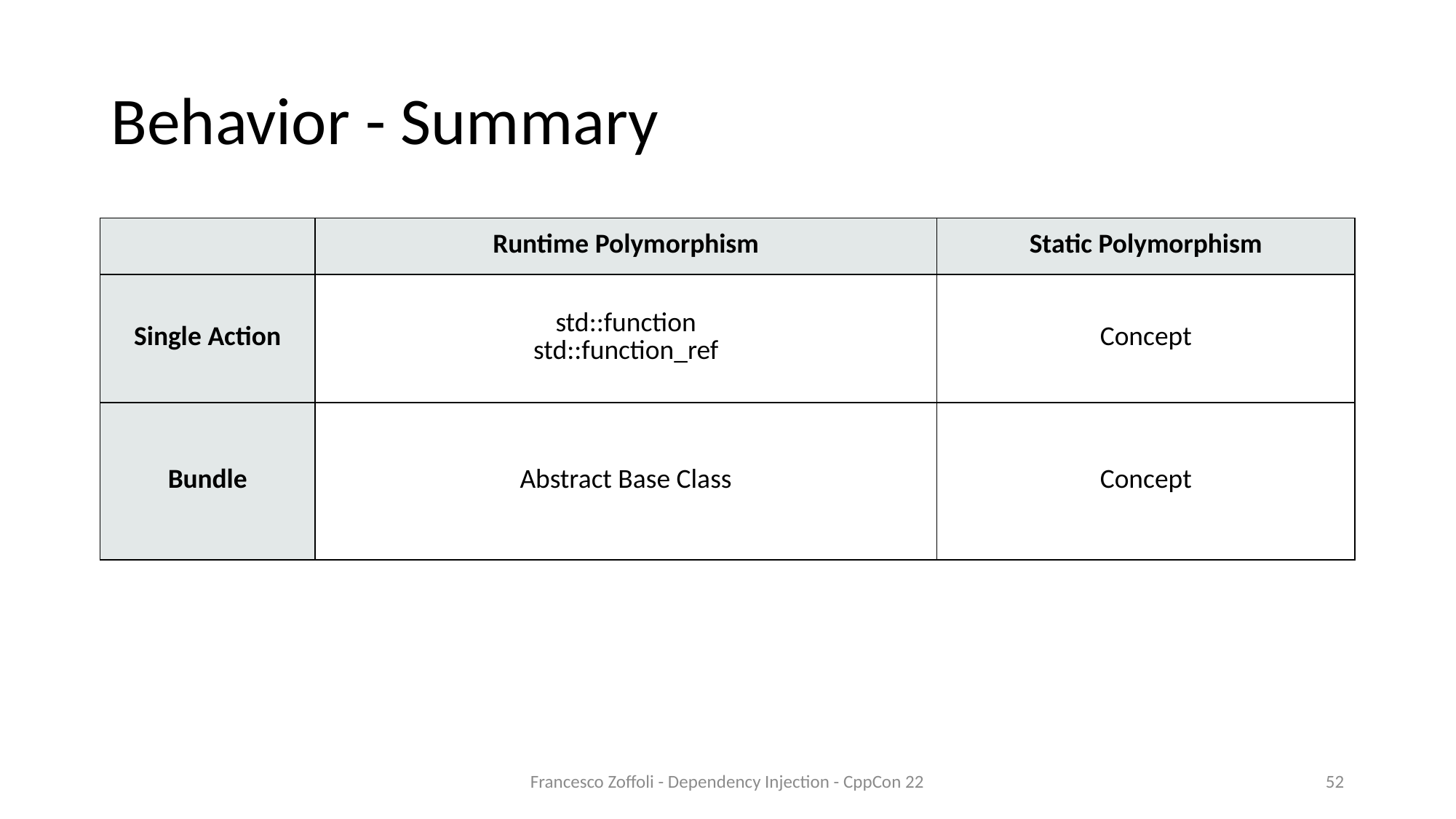

# Behavior - Summary
|  | Runtime Polymorphism | Static Polymorphism |
| --- | --- | --- |
| Single Action | std::function std::function\_ref | Concept |
| Bundle | Abstract Base Class | Concept |
Francesco Zoffoli - Dependency Injection - CppCon 22
52